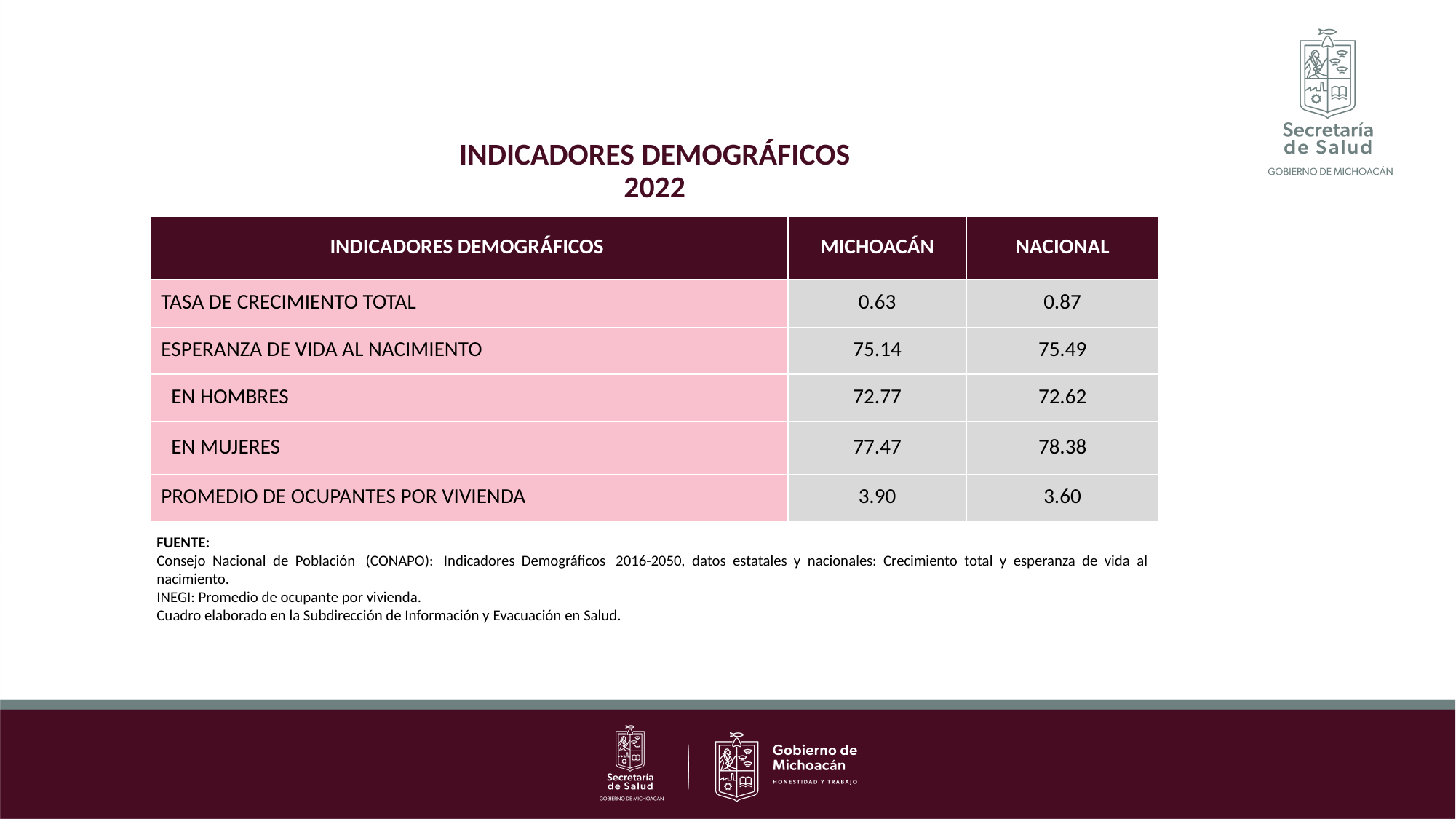

INDICADORES DEMOGRÁFICOS
2022
| INDICADORES DEMOGRÁFICOS | MICHOACÁN | NACIONAL |
| --- | --- | --- |
| TASA DE CRECIMIENTO TOTAL | 0.63 | 0.87 |
| ESPERANZA DE VIDA AL NACIMIENTO | 75.14 | 75.49 |
| EN HOMBRES | 72.77 | 72.62 |
| EN MUJERES | 77.47 | 78.38 |
| PROMEDIO DE OCUPANTES POR VIVIENDA | 3.90 | 3.60 |
FUENTE:
Consejo Nacional de Población  (CONAPO):  Indicadores Demográficos  2016-2050, datos estatales y nacionales: Crecimiento total y esperanza de vida al nacimiento.
INEGI: Promedio de ocupante por vivienda.
Cuadro elaborado en la Subdirección de Información y Evacuación en Salud.